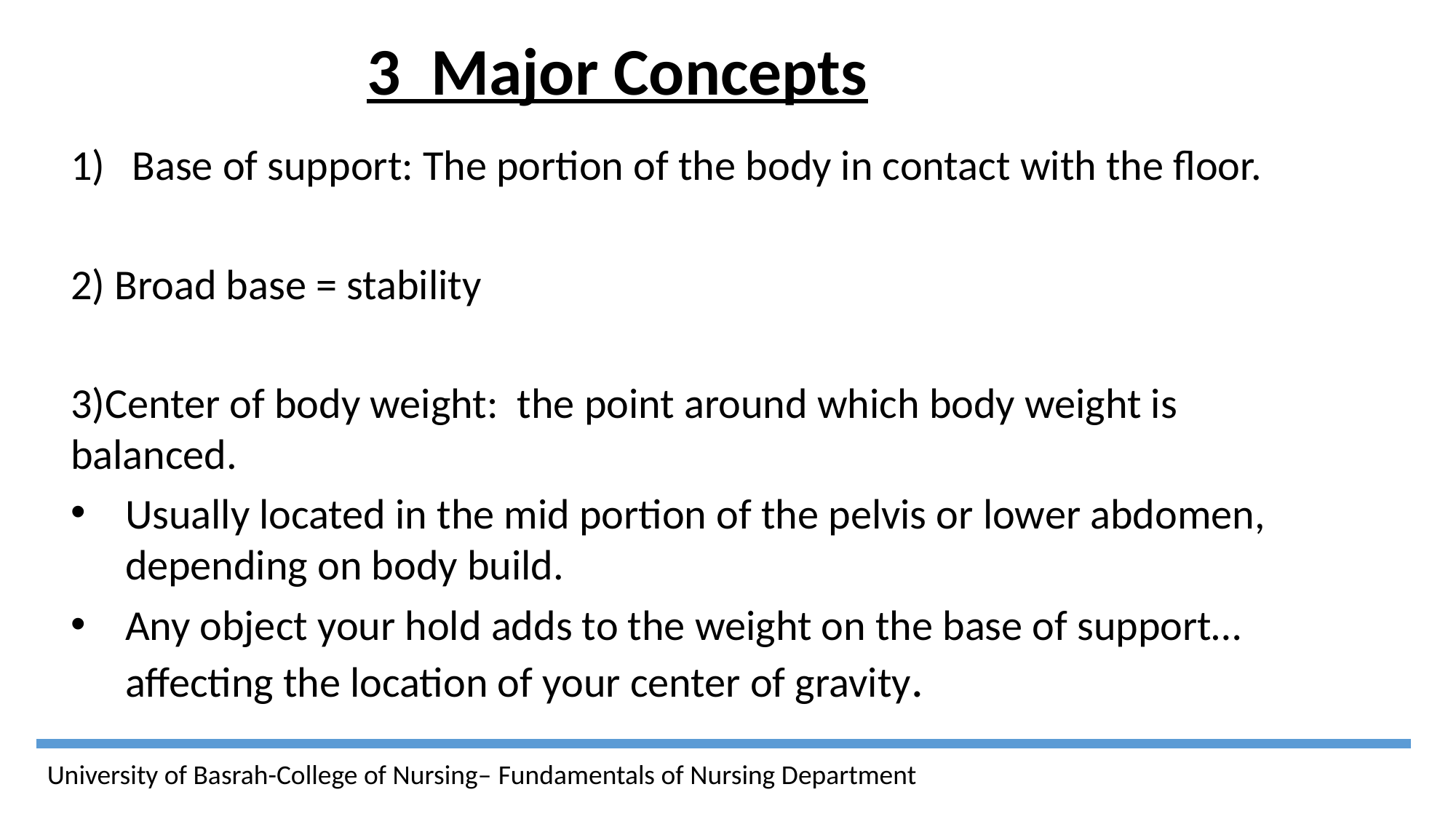

3  Major Concepts

Base of support: The portion of the body in contact with the floor.

2) Broad base = stability

3)Center of body weight:  the point around which body weight is balanced.
Usually located in the mid portion of the pelvis or lower abdomen, depending on body build.
Any object your hold adds to the weight on the base of support… affecting the location of your center of gravity.

University of Basrah-College of Nursing– Fundamentals of Nursing Department